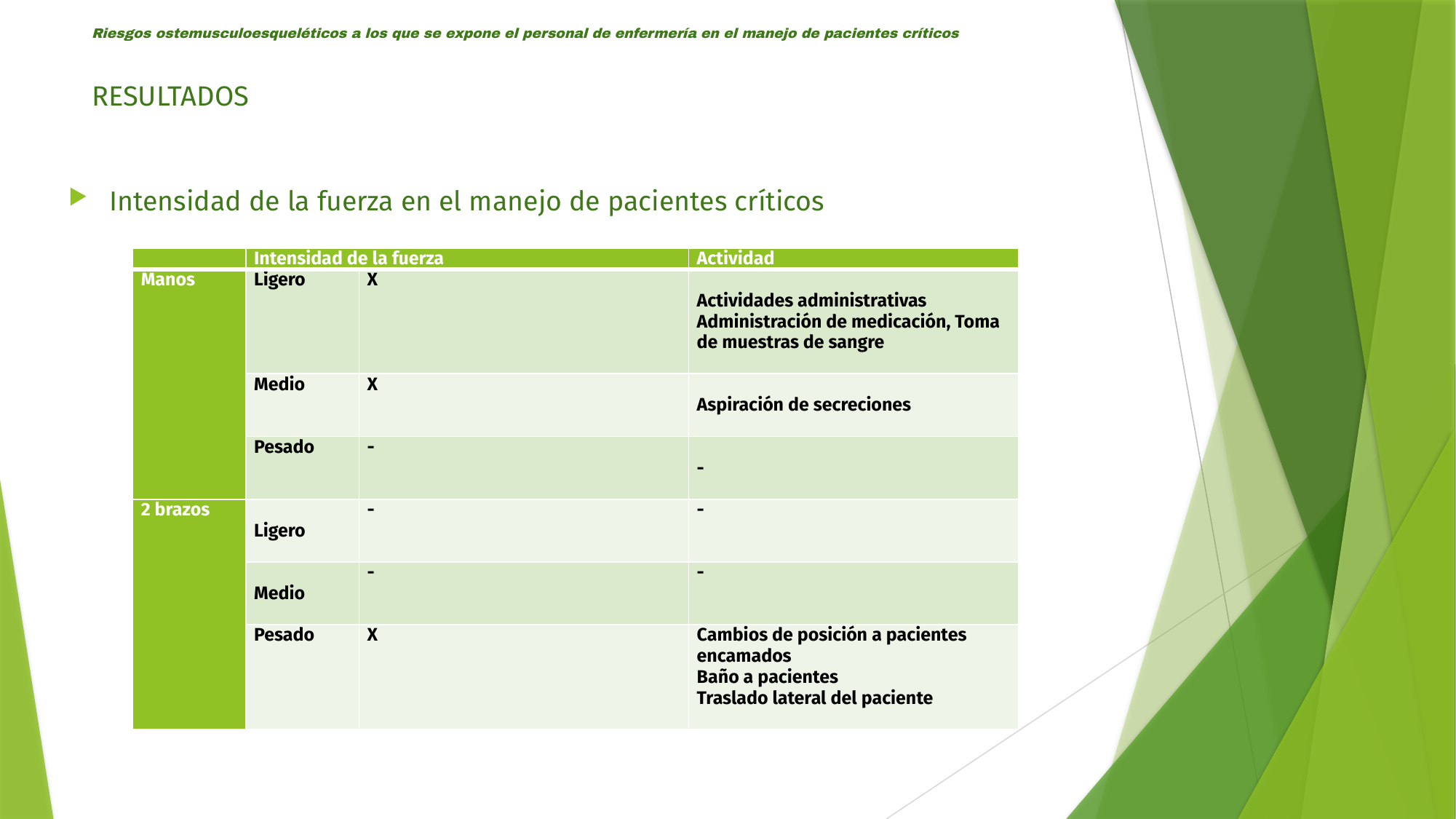

Riesgos ostemusculoesqueléticos a los que se expone el personal de enfermería en el manejo de pacientes críticos
# RESULTADOS
Intensidad de la fuerza en el manejo de pacientes críticos
|  | Intensidad de la fuerza |  | Actividad |
| --- | --- | --- | --- |
| Manos | Ligero | X | Actividades administrativas Administración de medicación, Toma de muestras de sangre |
|  | Medio | X | Aspiración de secreciones |
|  | Pesado | - | - |
| 2 brazos | Ligero | - | - |
|  | Medio | - | - |
|  | Pesado | X | Cambios de posición a pacientes encamados Baño a pacientes Traslado lateral del paciente |